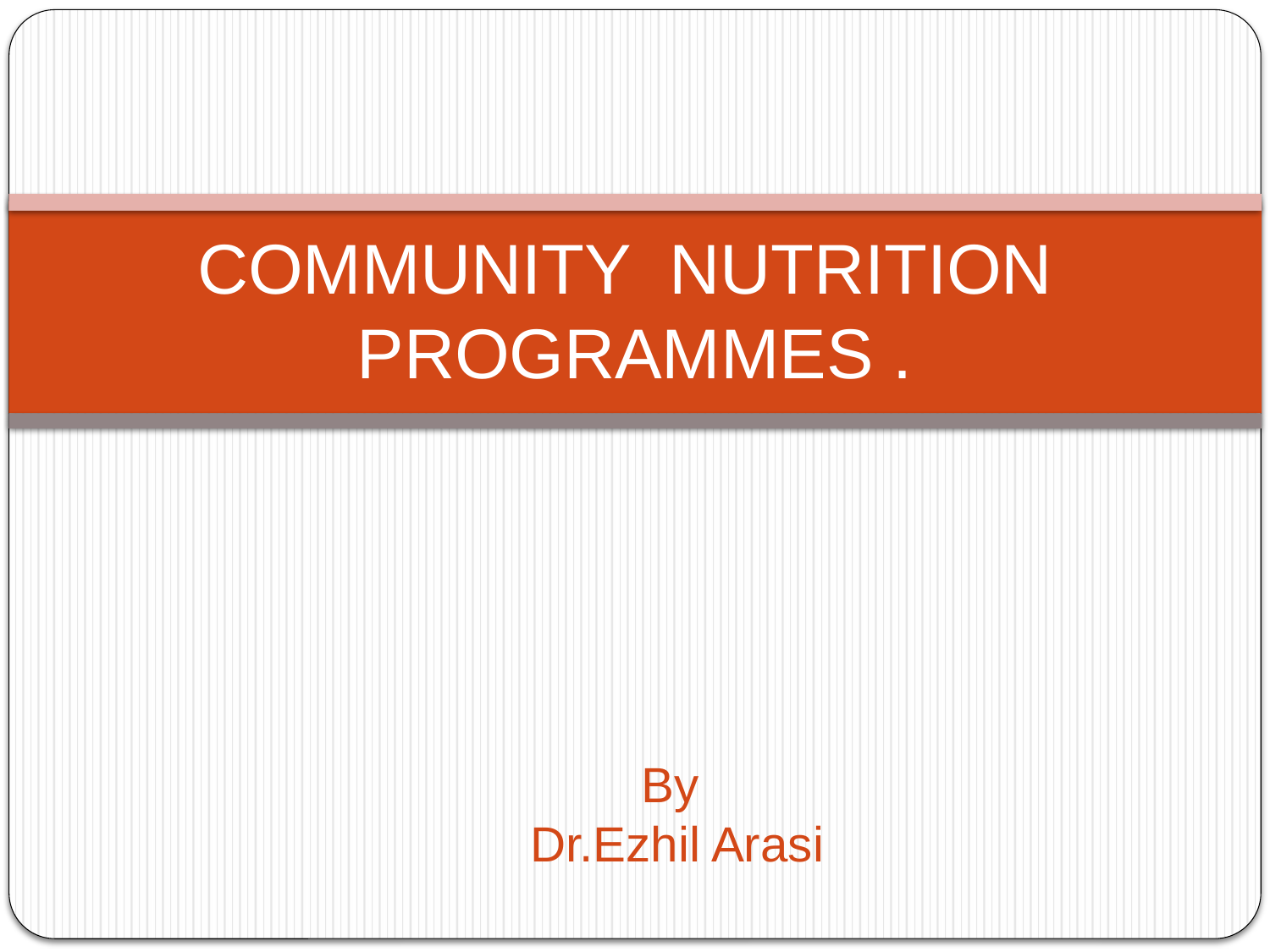

# COMMUNITY  NUTRITION  PROGRAMMES .

By
Dr.Ezhil Arasi